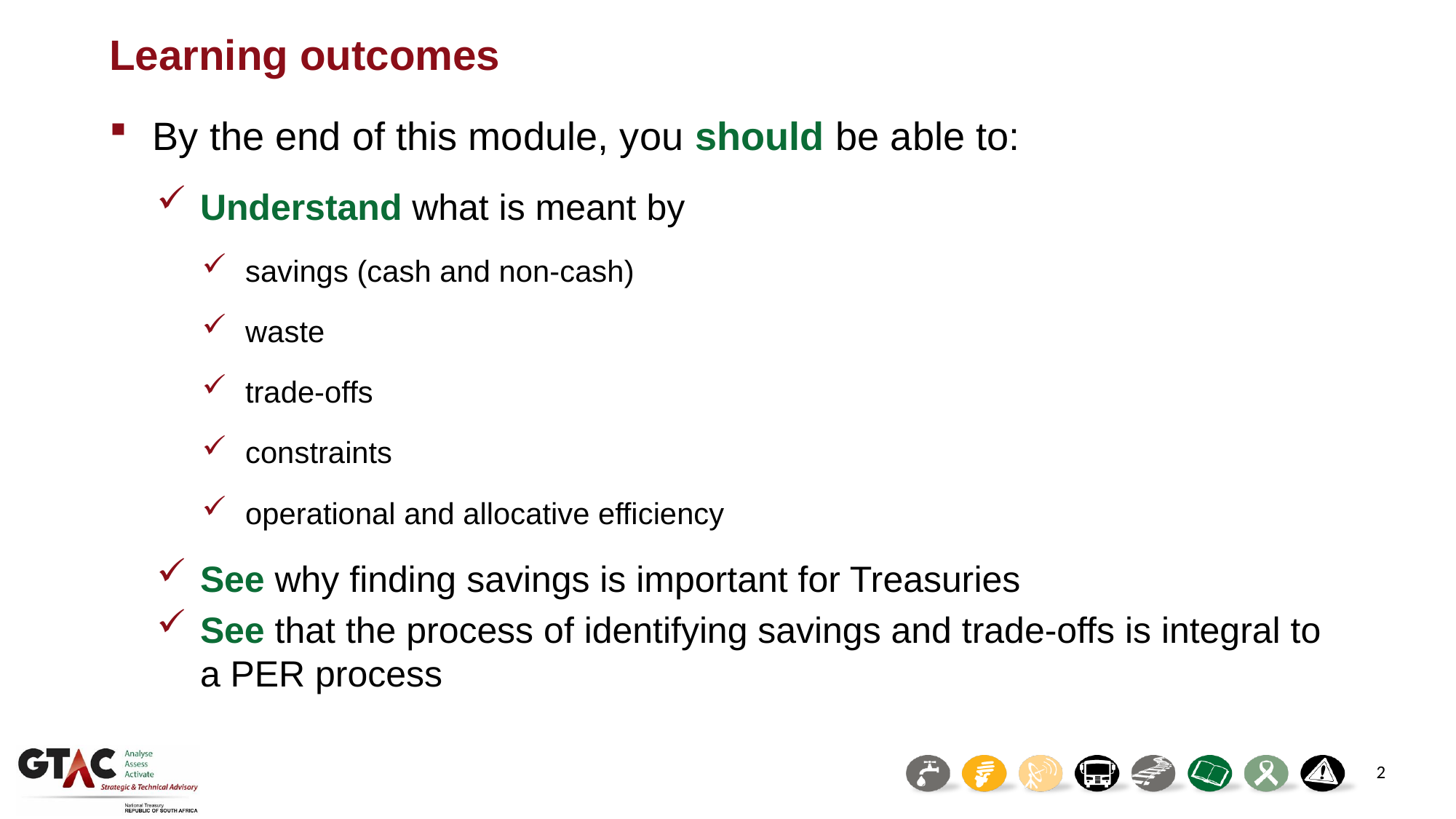

# Learning outcomes
By the end of this module, you should be able to:
Understand what is meant by
savings (cash and non-cash)
waste
trade-offs
constraints
operational and allocative efficiency
See why finding savings is important for Treasuries
See that the process of identifying savings and trade-offs is integral to a PER process

2